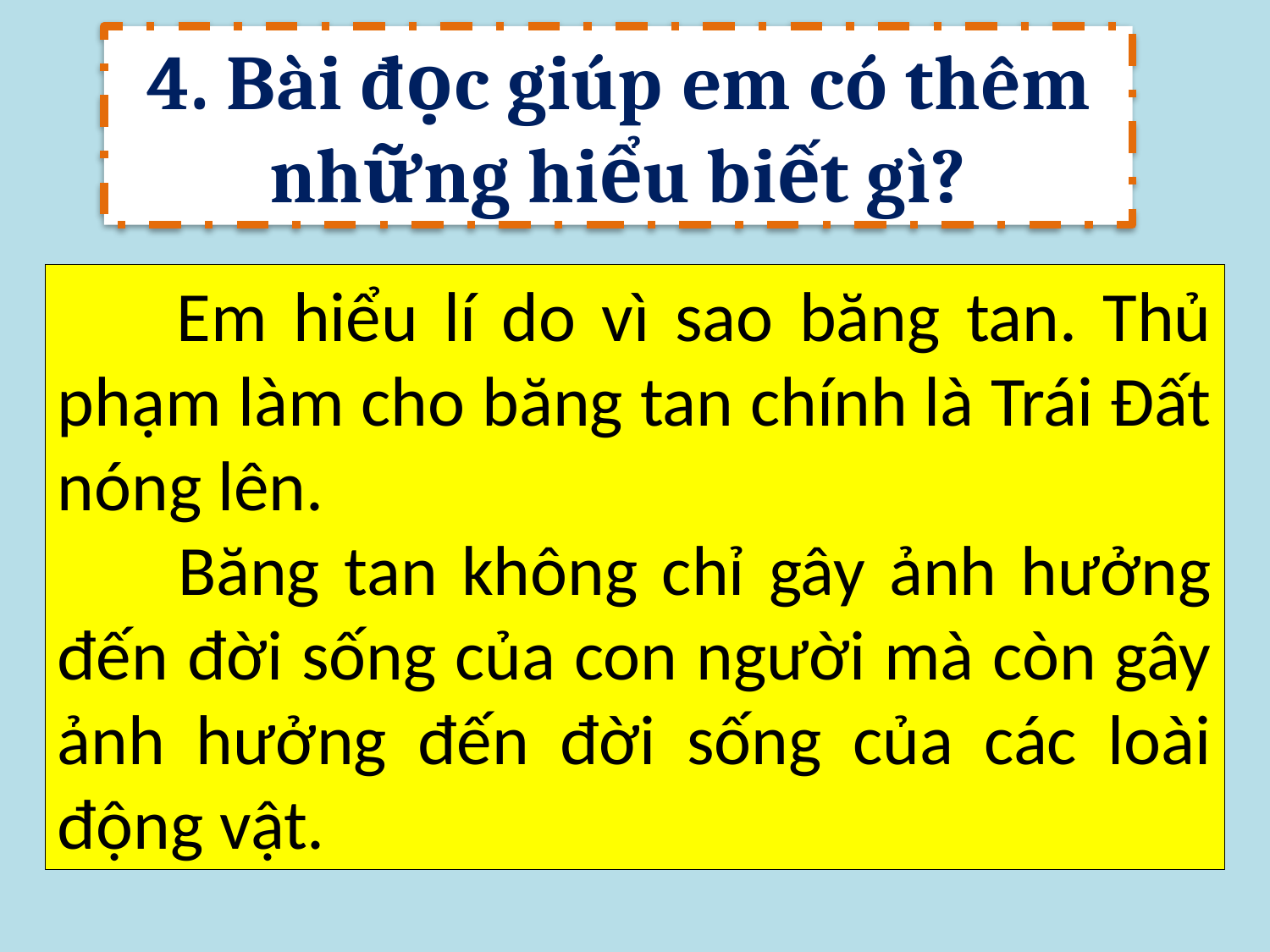

4. Bài đọc giúp em có thêm những hiểu biết gì?
     Em hiểu lí do vì sao băng tan. Thủ phạm làm cho băng tan chính là Trái Đất nóng lên.
     Băng tan không chỉ gây ảnh hưởng đến đời sống của con người mà còn gây ảnh hưởng đến đời sống của các loài động vật.